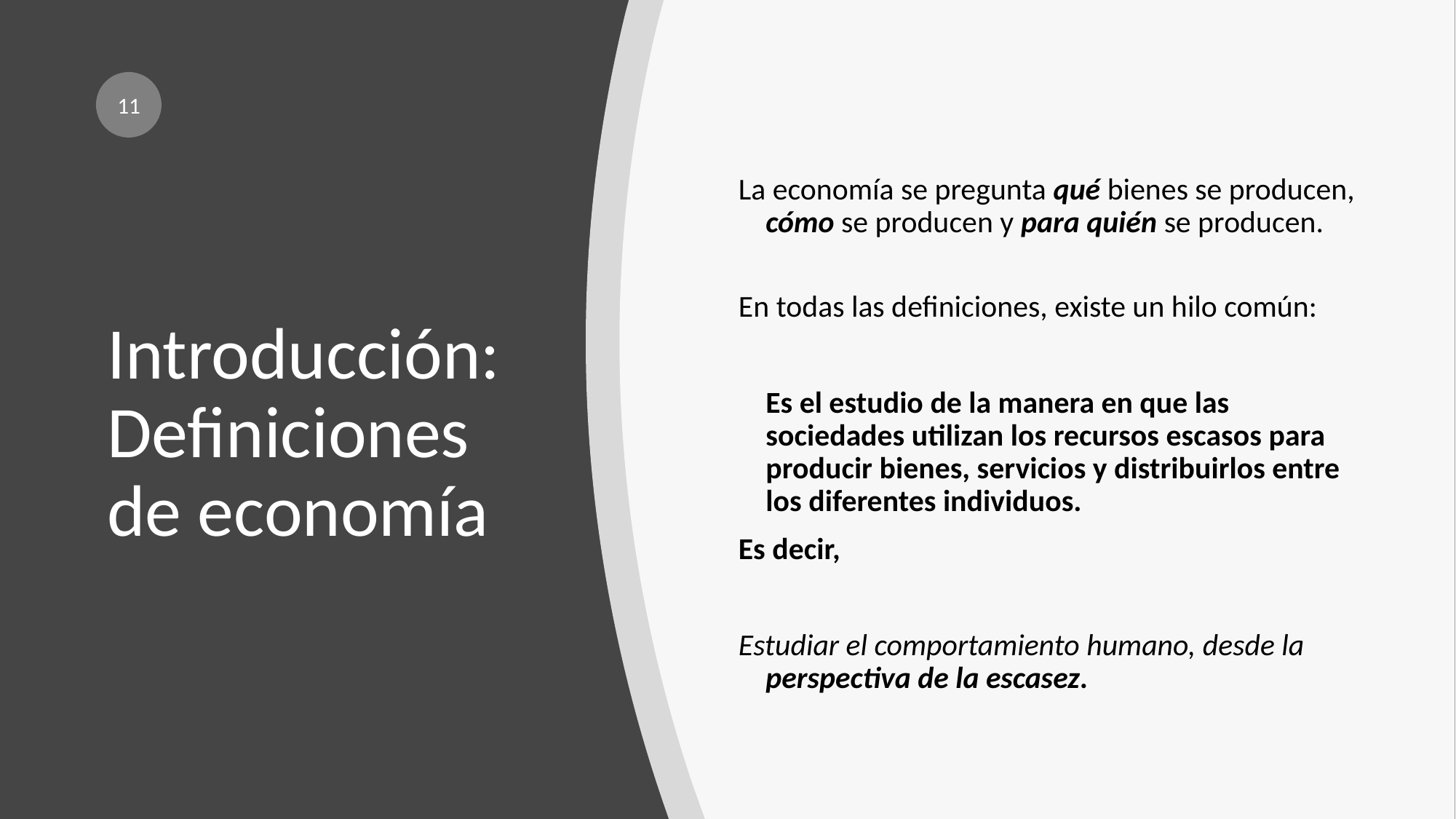

11
La economía se pregunta qué bienes se producen, cómo se producen y para quién se producen.
En todas las definiciones, existe un hilo común:

	Es el estudio de la manera en que las sociedades utilizan los recursos escasos para producir bienes, servicios y distribuirlos entre los diferentes individuos.
Es decir,

Estudiar el comportamiento humano, desde la perspectiva de la escasez.
# Introducción: Definiciones de economía